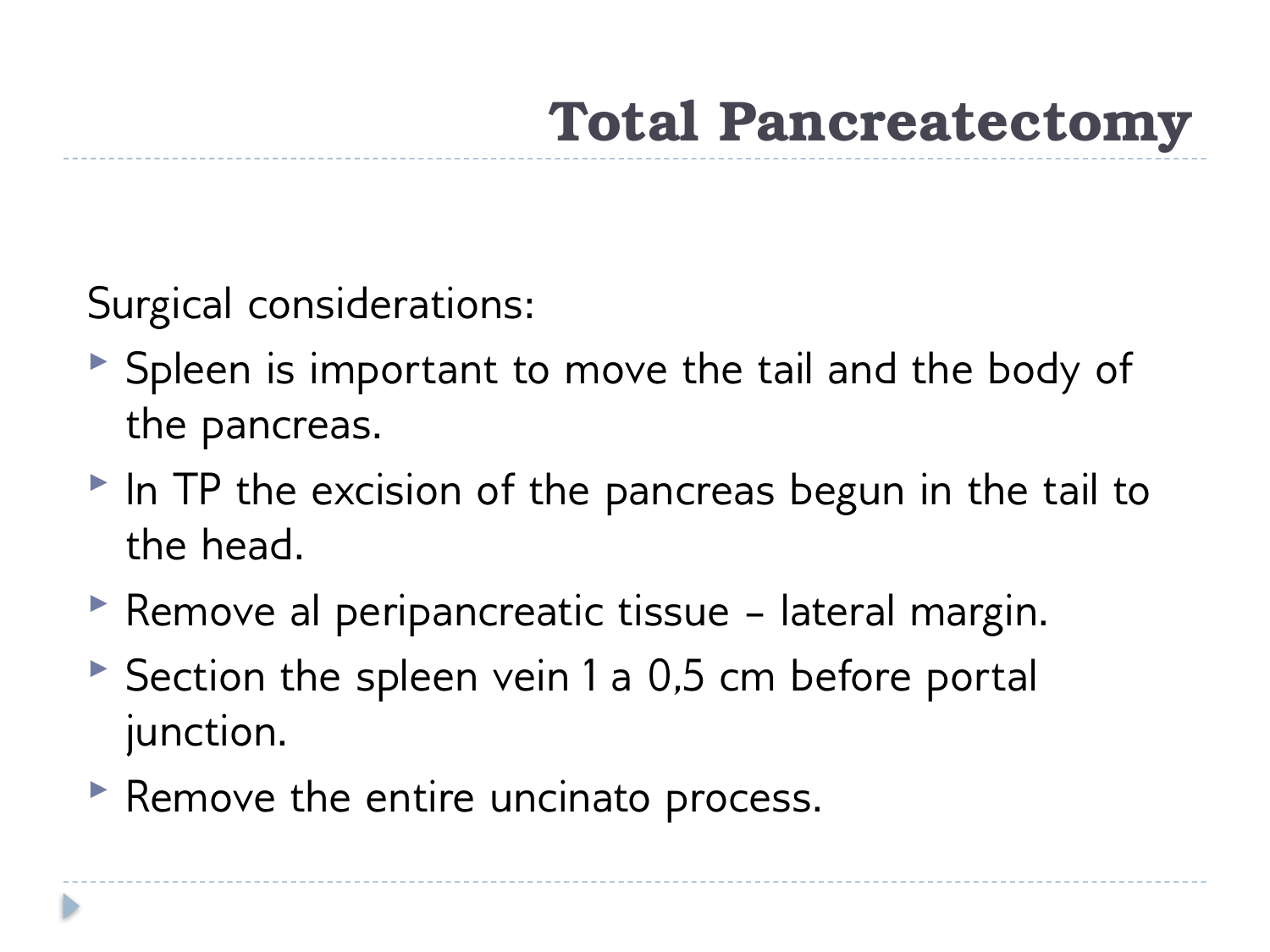

# Total Pancreatectomy
Surgical considerations:
Spleen is important to move the tail and the body of the pancreas.
In TP the excision of the pancreas begun in the tail to the head.
Remove al peripancreatic tissue – lateral margin.
Section the spleen vein 1 a 0,5 cm before portal junction.
Remove the entire uncinato process.